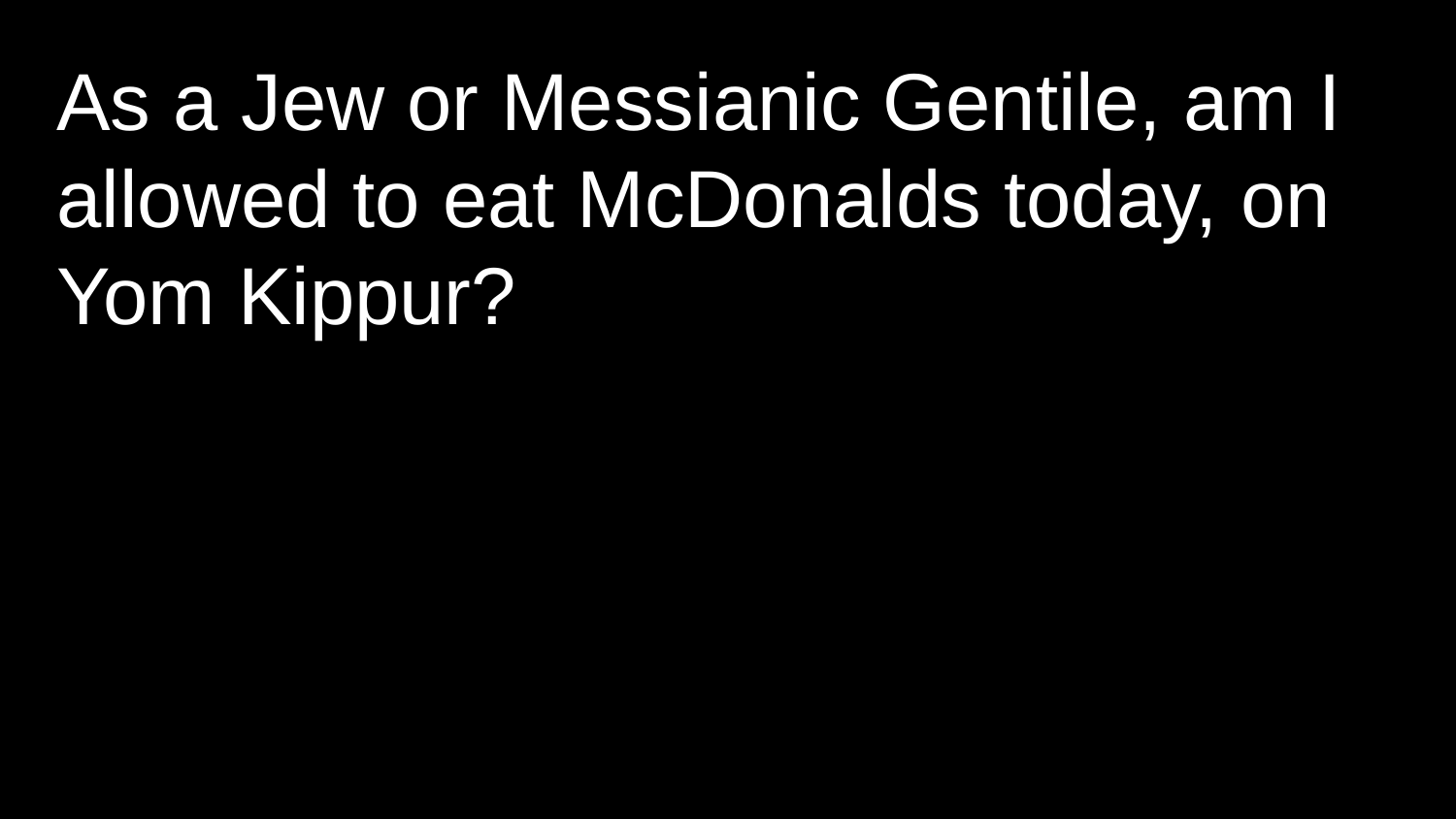

As a Jew or Messianic Gentile, am I allowed to eat McDonalds today, on Yom Kippur?